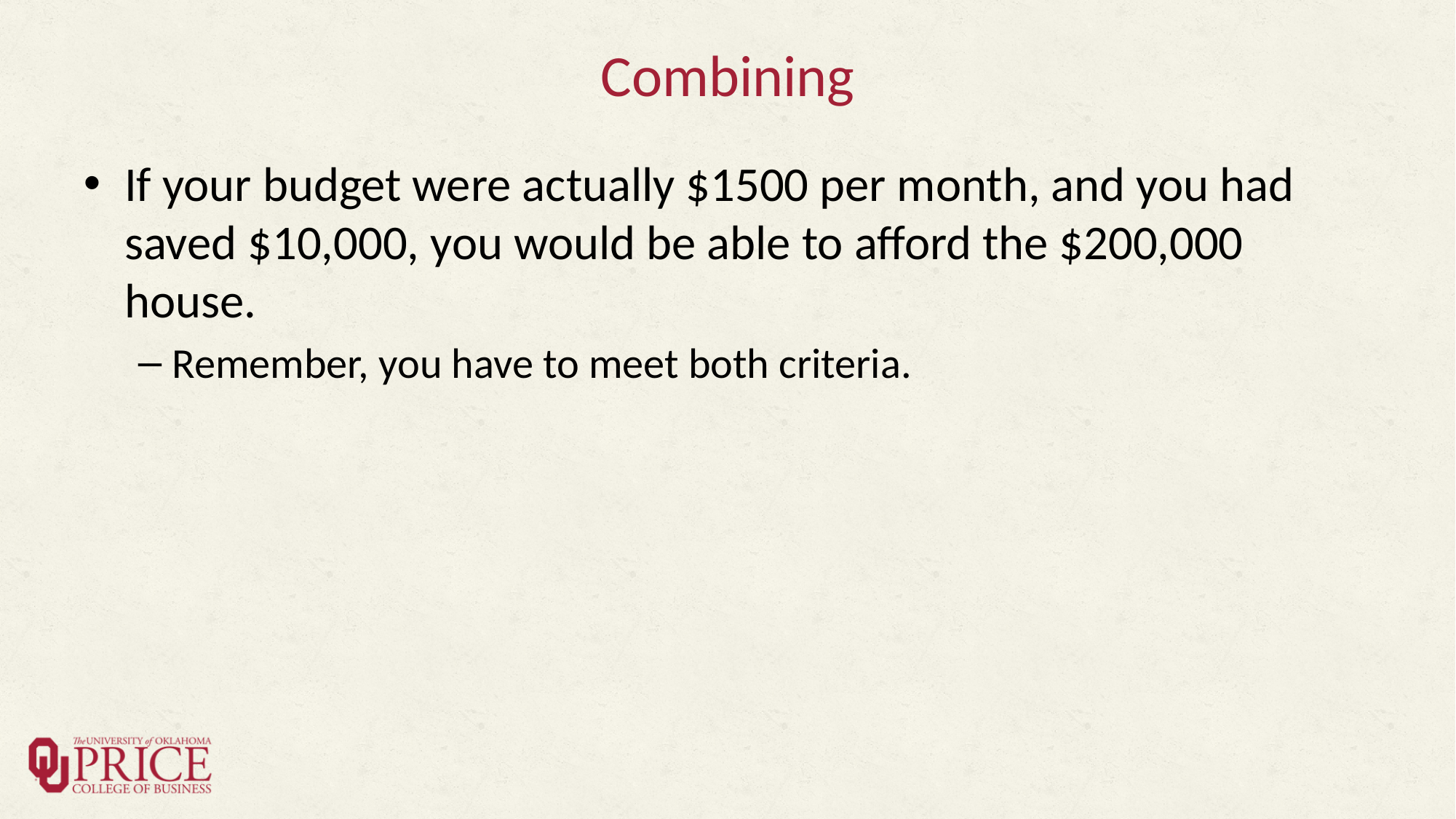

# Combining
If your budget were actually $1500 per month, and you had saved $10,000, you would be able to afford the $200,000 house.
Remember, you have to meet both criteria.